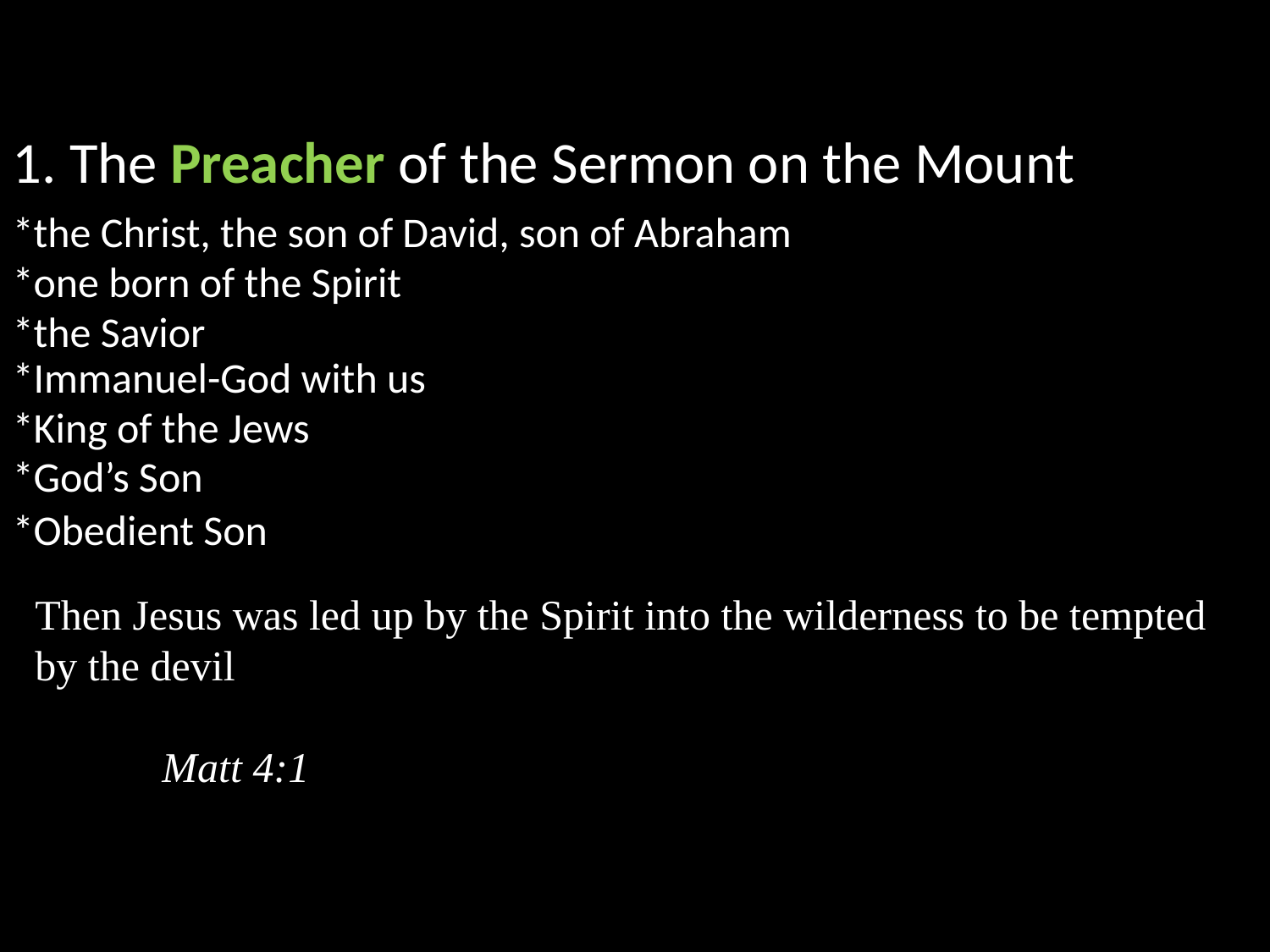

1. The Preacher of the Sermon on the Mount.
*the Christ, the son of David, son of Abraham
*one born of the Spirit
*the Savior
*Immanuel-God with us
*King of the Jews
*God’s Son
*Obedient Son
Then Jesus was led up by the Spirit into the wilderness to be tempted by the devil
										Matt 4:1.